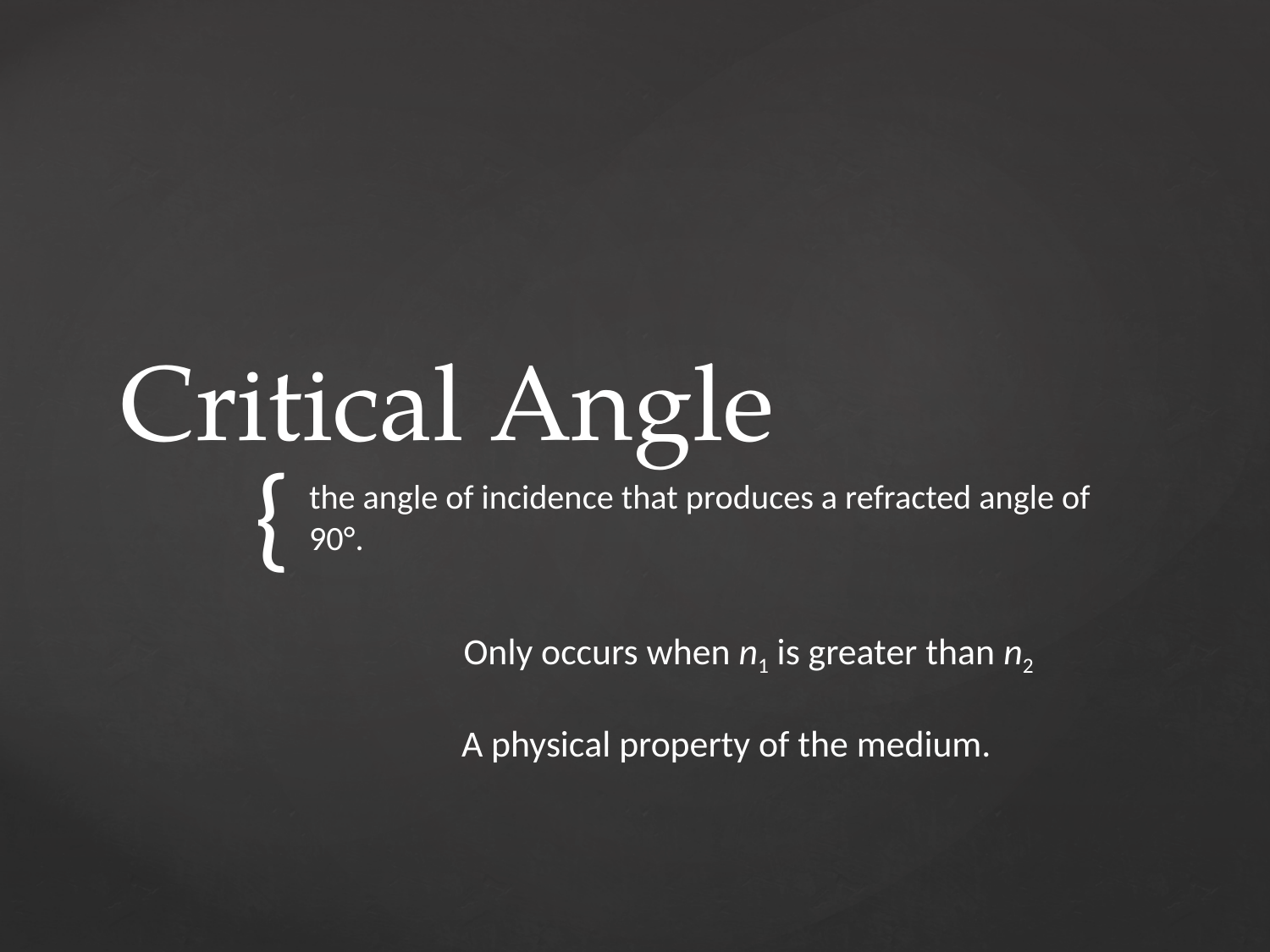

# Critical Angle
the angle of incidence that produces a refracted angle of 90°.
Only occurs when n1 is greater than n2
A physical property of the medium.